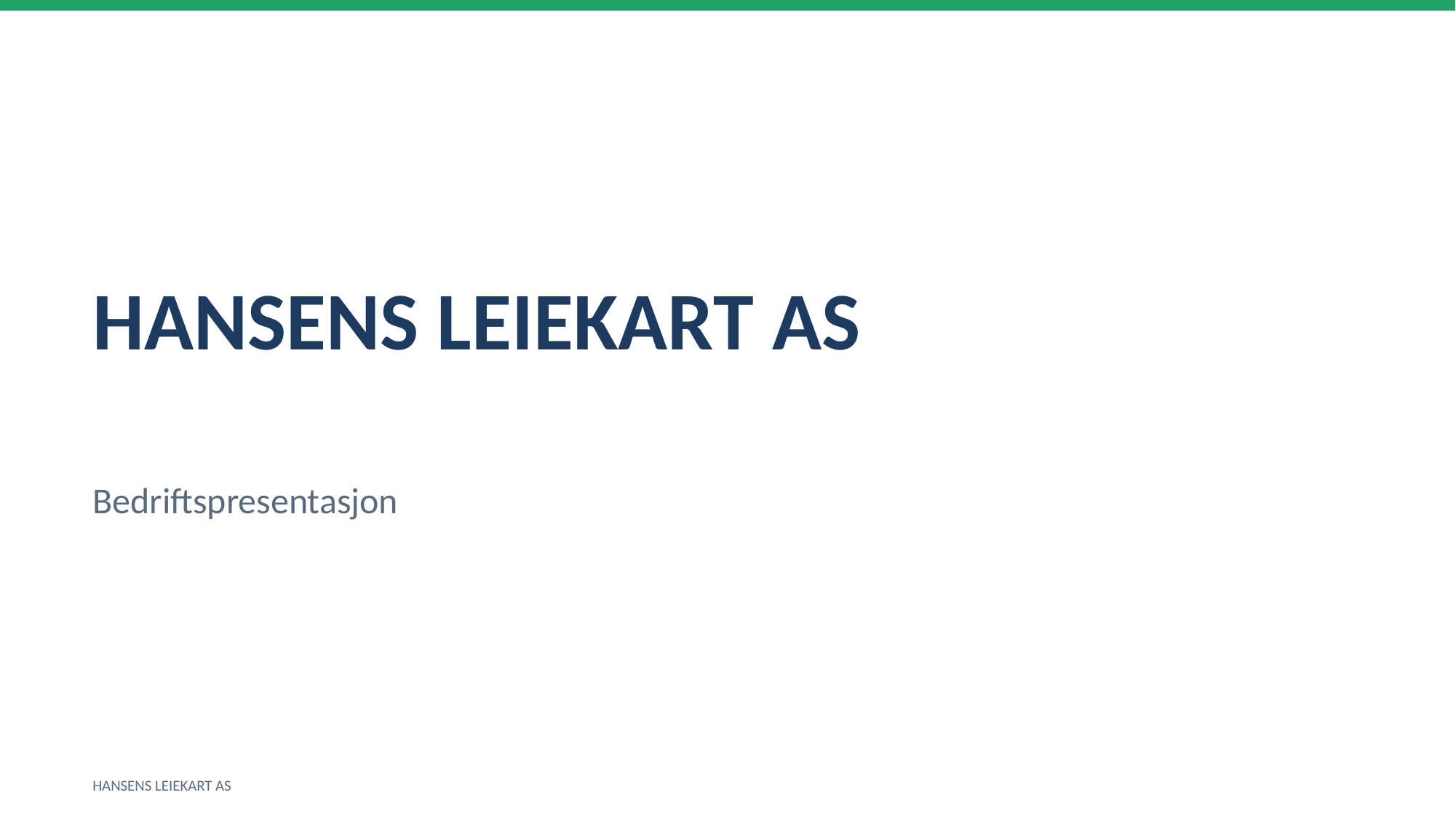

HANSENS LEIEKART AS
Bedriftspresentasjon
HANSENS LEIEKART AS